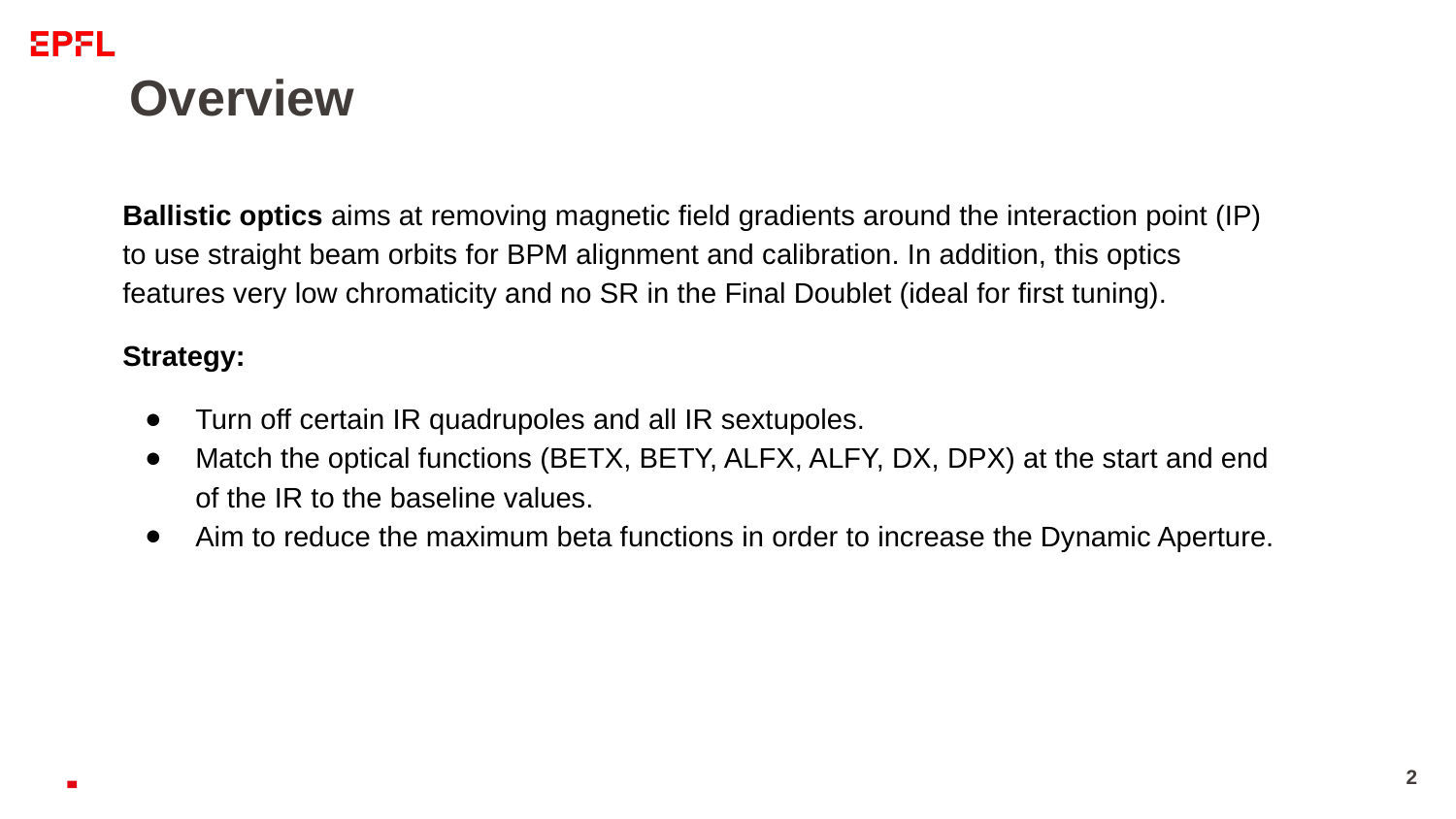

# Overview
Ballistic optics aims at removing magnetic field gradients around the interaction point (IP) to use straight beam orbits for BPM alignment and calibration. In addition, this optics features very low chromaticity and no SR in the Final Doublet (ideal for first tuning).
Strategy:
Turn off certain IR quadrupoles and all IR sextupoles.
Match the optical functions (BETX, BETY, ALFX, ALFY, DX, DPX) at the start and end of the IR to the baseline values.
Aim to reduce the maximum beta functions in order to increase the Dynamic Aperture.
2